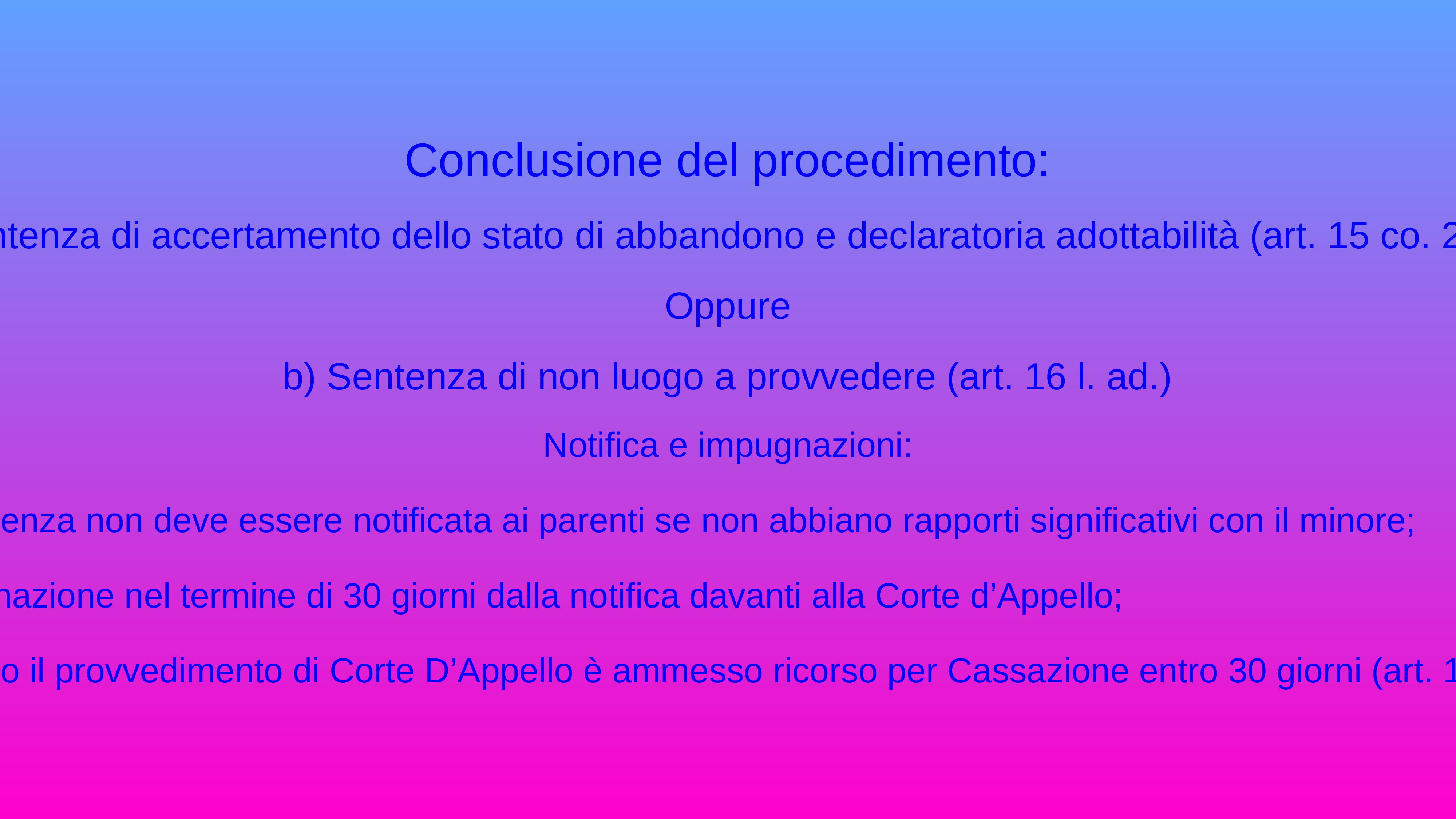

Conclusione del procedimento:
 a) Sentenza di accertamento dello stato di abbandono e declaratoria adottabilità (art. 15 co. 2 l. ad.)
Oppure
b) Sentenza di non luogo a provvedere (art. 16 l. ad.)
Notifica e impugnazioni:
- la sentenza non deve essere notificata ai parenti se non abbiano rapporti significativi con il minore;
- impugnazione nel termine di 30 giorni dalla notifica davanti alla Corte d’Appello;
- avverso il provvedimento di Corte D’Appello è ammesso ricorso per Cassazione entro 30 giorni (art. 17 l. ad.)